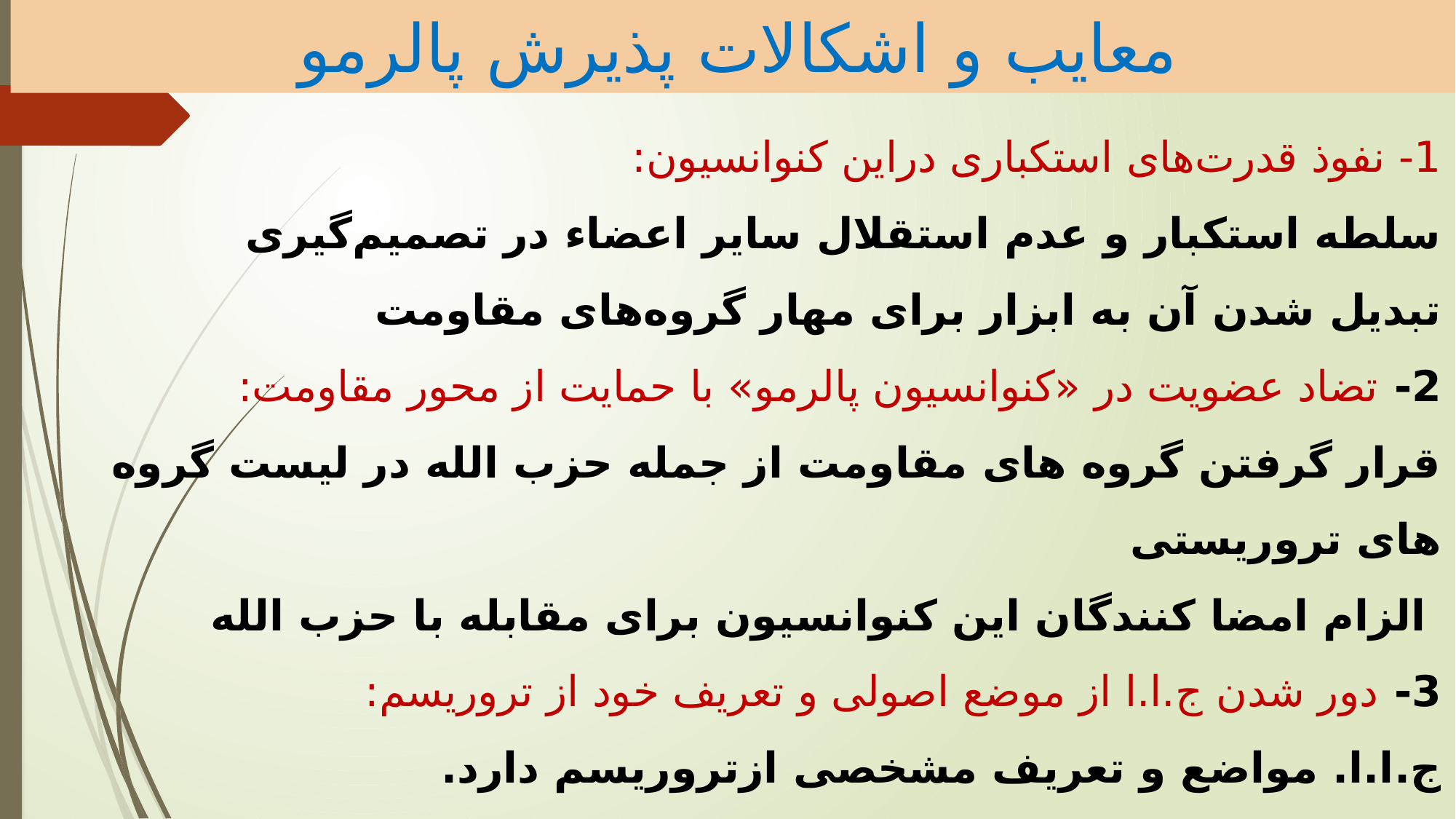

معایب و اشکالات پذیرش پالرمو
# 1- نفوذ قدرت‌های استکباری دراین کنوانسیون: سلطه استکبار و عدم استقلال سایر اعضاء در تصمیم‌گیری تبدیل شدن آن به ابزار برای مهار گروه‌های مقاومت 2- تضاد عضویت در «کنوانسیون پالرمو» با حمایت از محور مقاومت: قرار گرفتن گروه های مقاومت از جمله حزب الله در لیست گروه های تروریستی الزام امضا کنندگان این کنوانسیون برای مقابله با حزب الله 3- دور شدن ج.ا.ا از موضع اصولی و تعریف خود از تروریسم: ج.ا.ا. مواضع و تعریف مشخصی ازتروریسم دارد. پذیرش پالرمو به معنای دست کشیدن از مواضع اصولی و پذیرش تعریف استعماری است